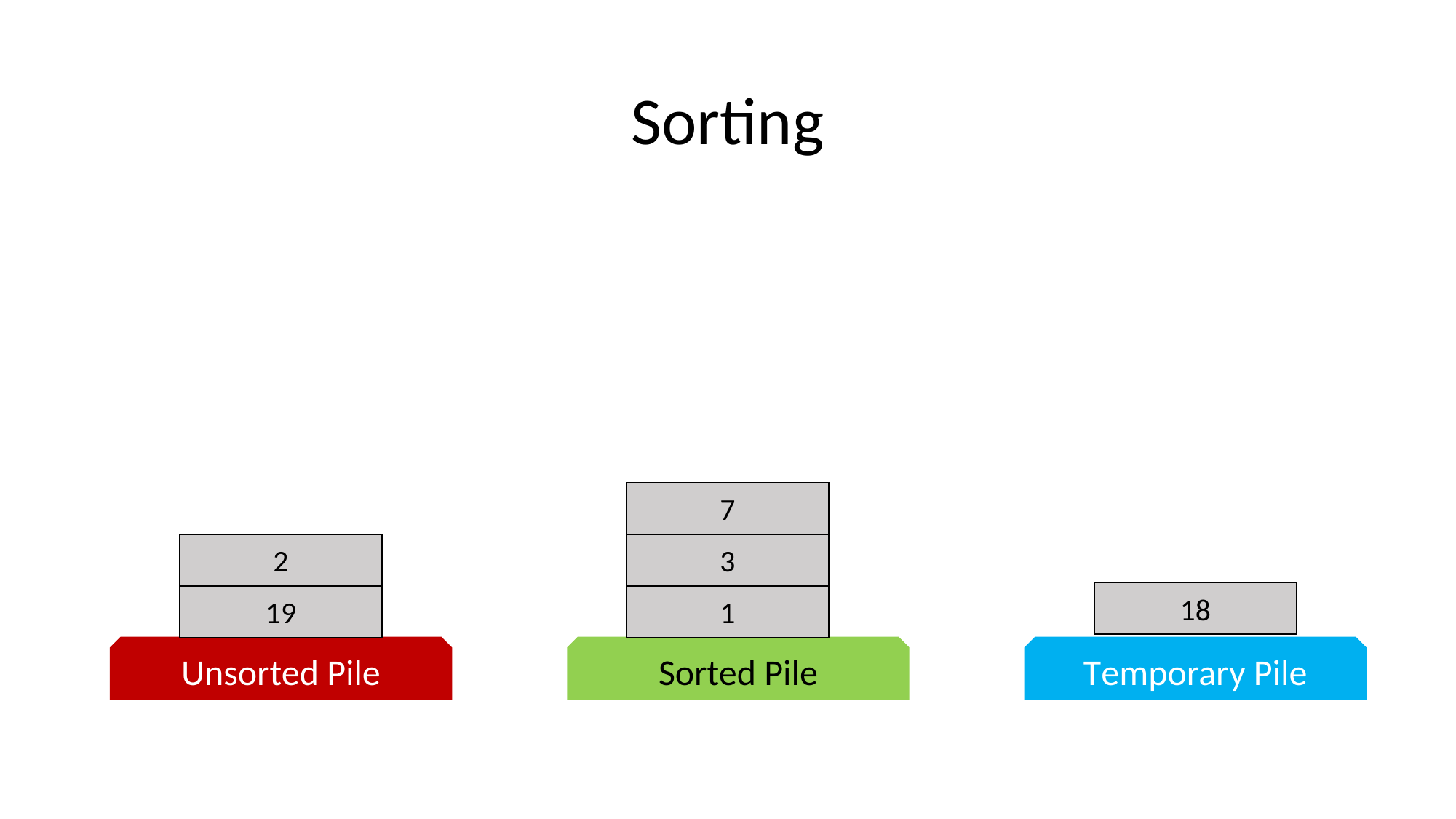

# Sorting
7
2
3
18
19
1
Unsorted Pile
Sorted Pile
Temporary Pile